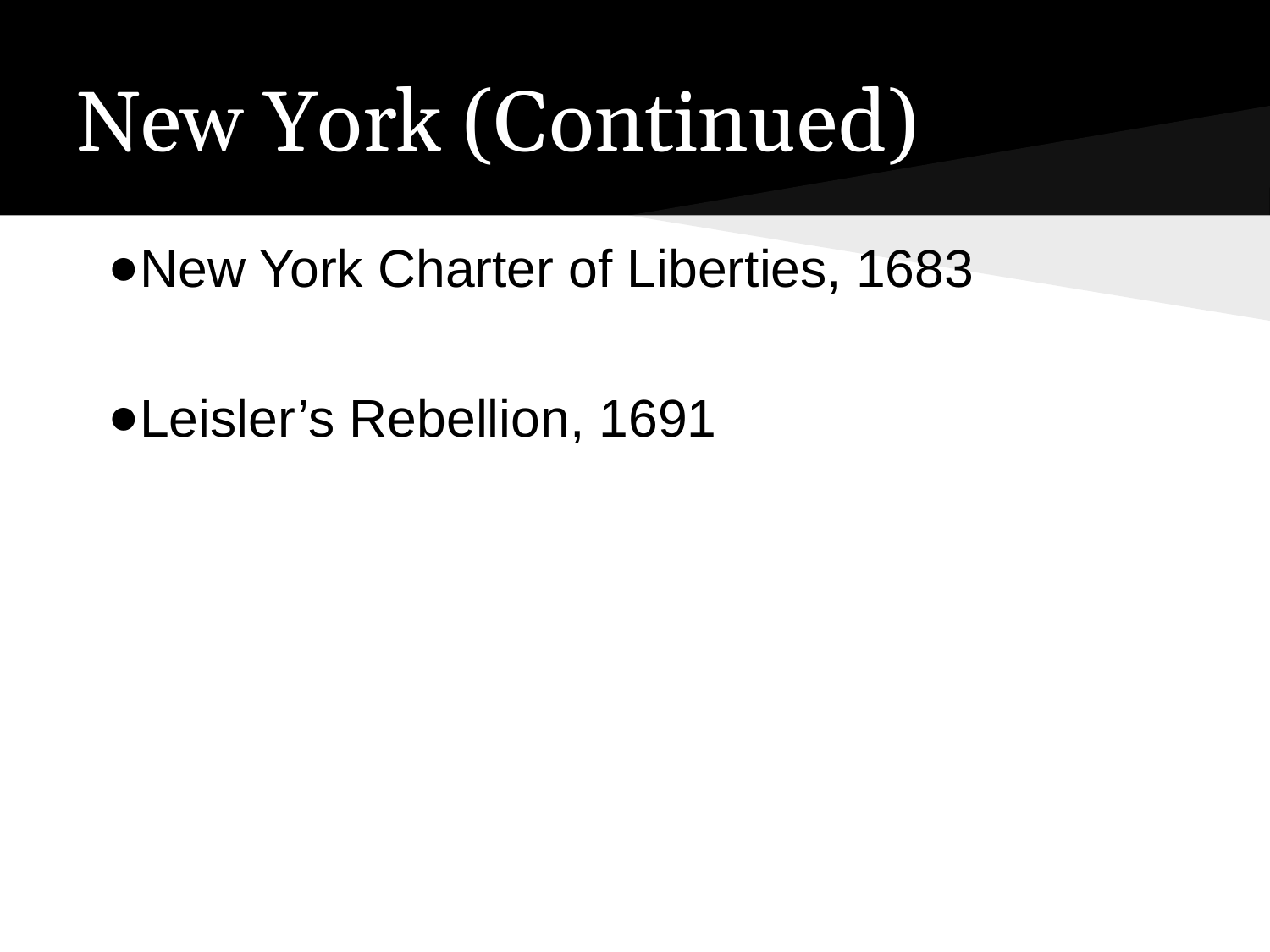

# New York (Continued)
New York Charter of Liberties, 1683

Leisler’s Rebellion, 1691